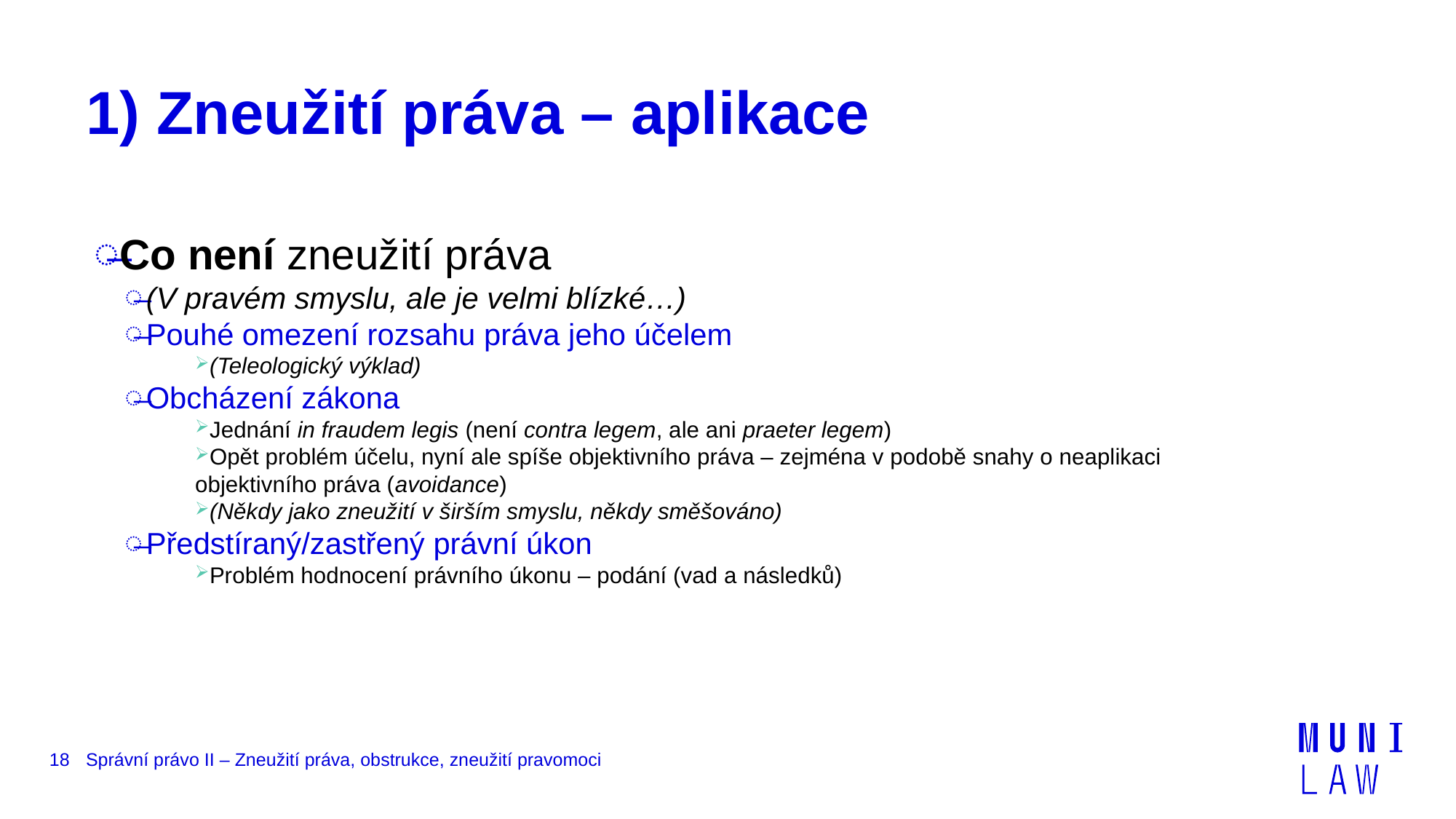

# 1) Zneužití práva – aplikace
Co není zneužití práva
(V pravém smyslu, ale je velmi blízké…)
Pouhé omezení rozsahu práva jeho účelem
(Teleologický výklad)
Obcházení zákona
Jednání in fraudem legis (není contra legem, ale ani praeter legem)
Opět problém účelu, nyní ale spíše objektivního práva – zejména v podobě snahy o neaplikaci                   objektivního práva (avoidance)
(Někdy jako zneužití v širším smyslu, někdy směšováno)
Předstíraný/zastřený právní úkon
Problém hodnocení právního úkonu – podání (vad a následků)

18
Správní právo II – Zneužití práva, obstrukce, zneužití pravomoci